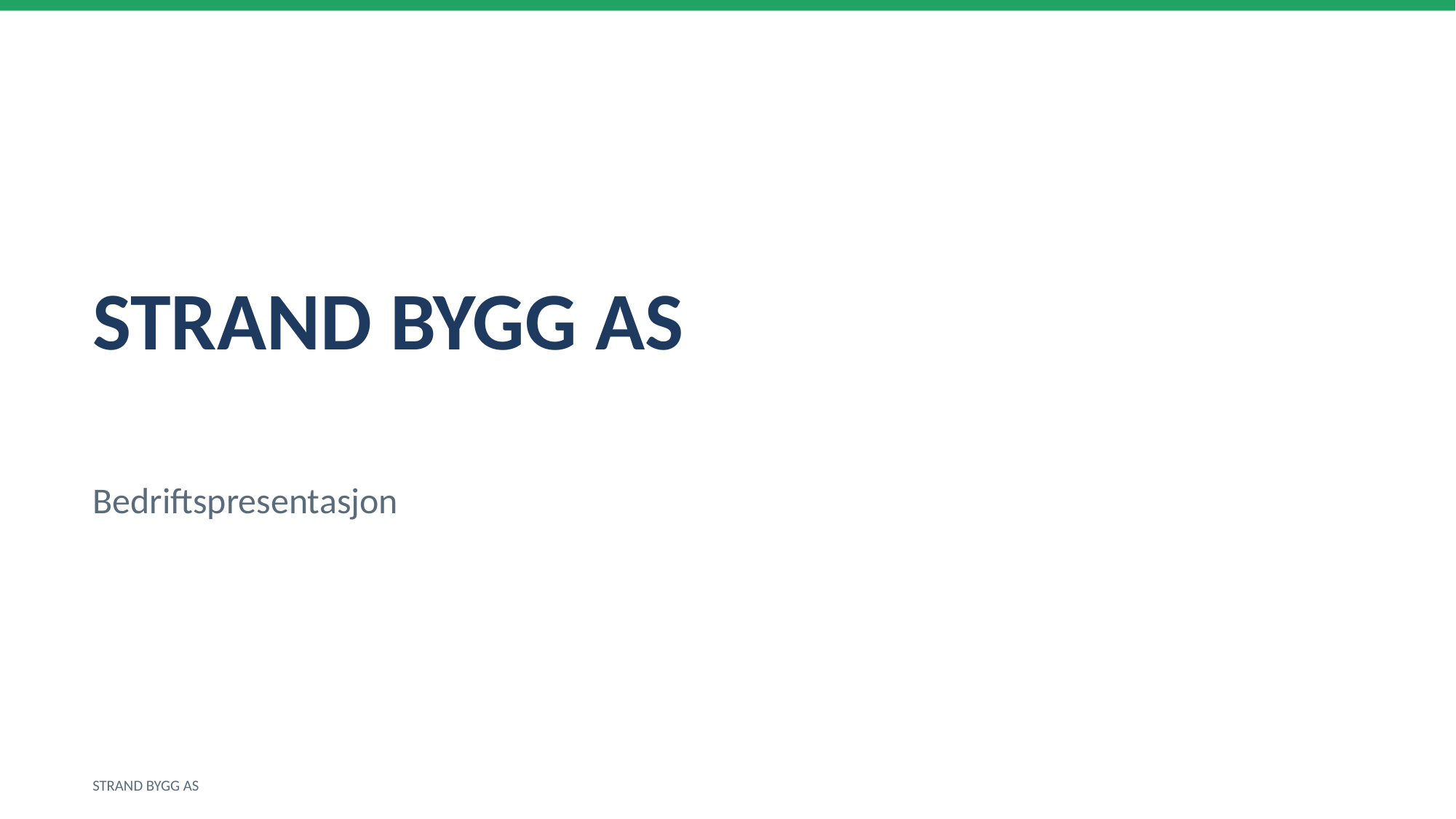

STRAND BYGG AS
Bedriftspresentasjon
STRAND BYGG AS